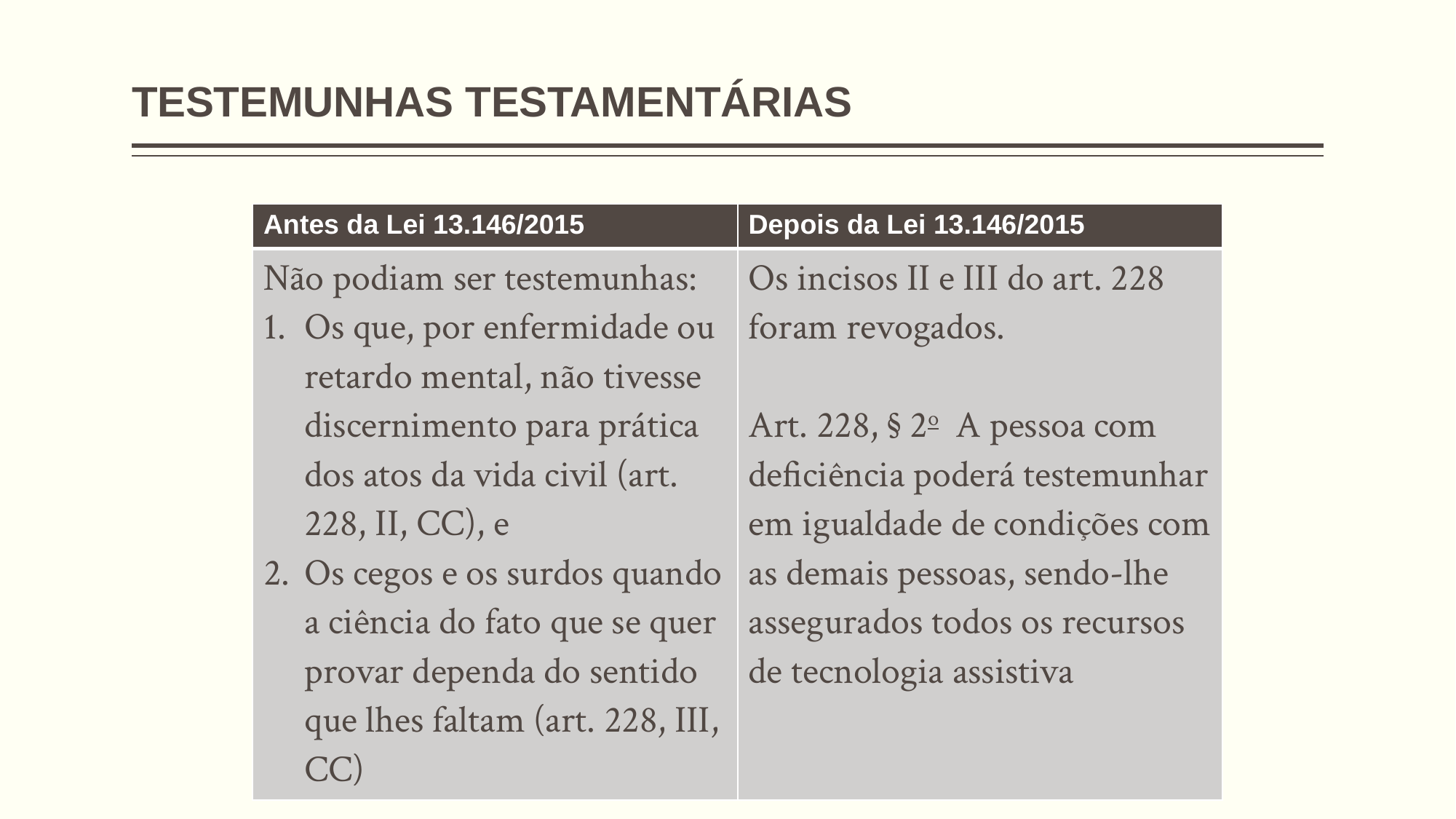

# TESTEMUNHAS TESTAMENTÁRIAS
| Antes da Lei 13.146/2015 | Depois da Lei 13.146/2015 |
| --- | --- |
| Não podiam ser testemunhas: Os que, por enfermidade ou retardo mental, não tivesse discernimento para prática dos atos da vida civil (art. 228, II, CC), e Os cegos e os surdos quando a ciência do fato que se quer provar dependa do sentido que lhes faltam (art. 228, III, CC) | Os incisos II e III do art. 228 foram revogados. Art. 228, § 2o  A pessoa com deficiência poderá testemunhar em igualdade de condições com as demais pessoas, sendo-lhe assegurados todos os recursos de tecnologia assistiva |